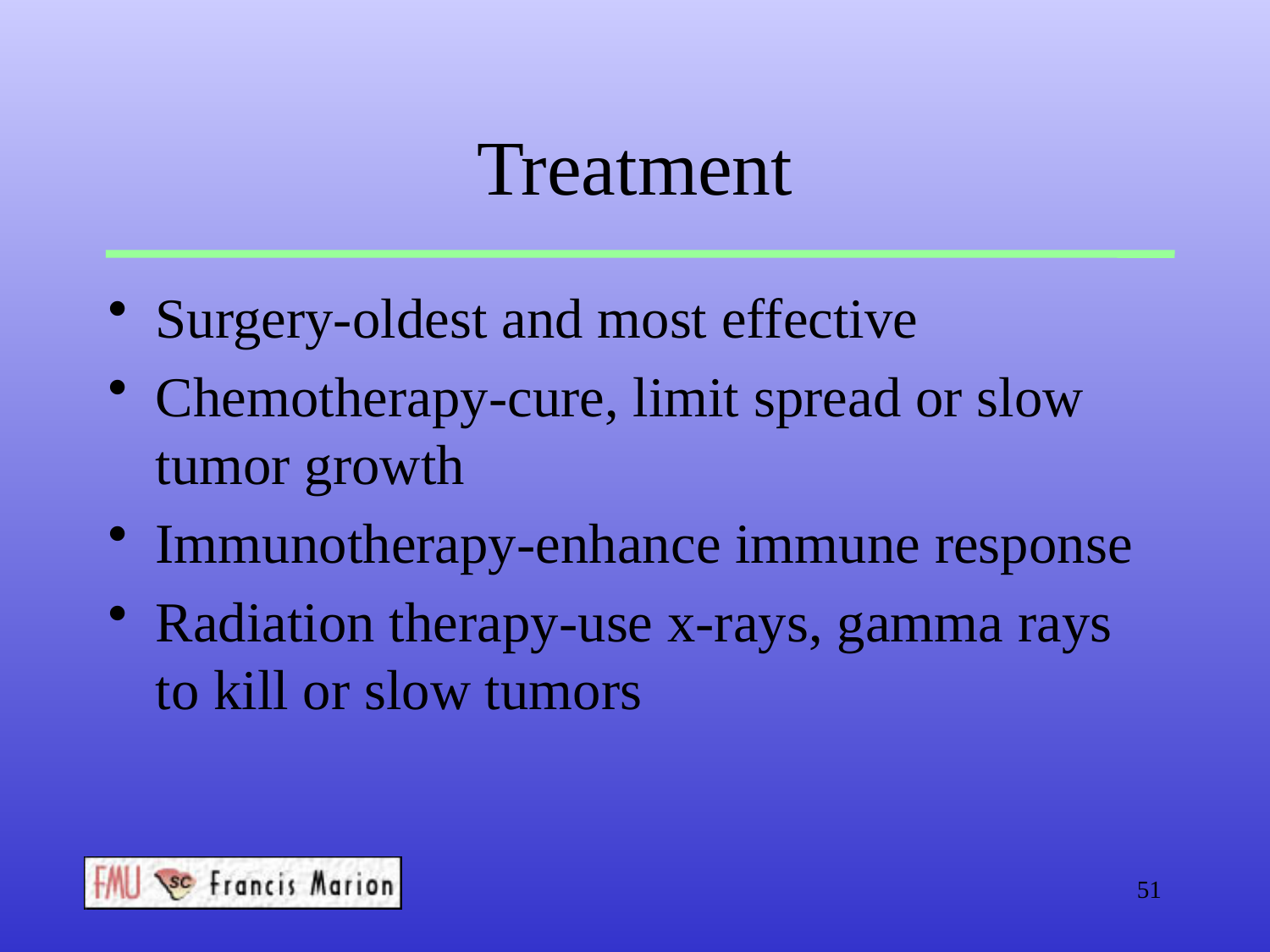

# Treatment
Surgery-oldest and most effective
Chemotherapy-cure, limit spread or slow tumor growth
Immunotherapy-enhance immune response
Radiation therapy-use x-rays, gamma rays to kill or slow tumors
51